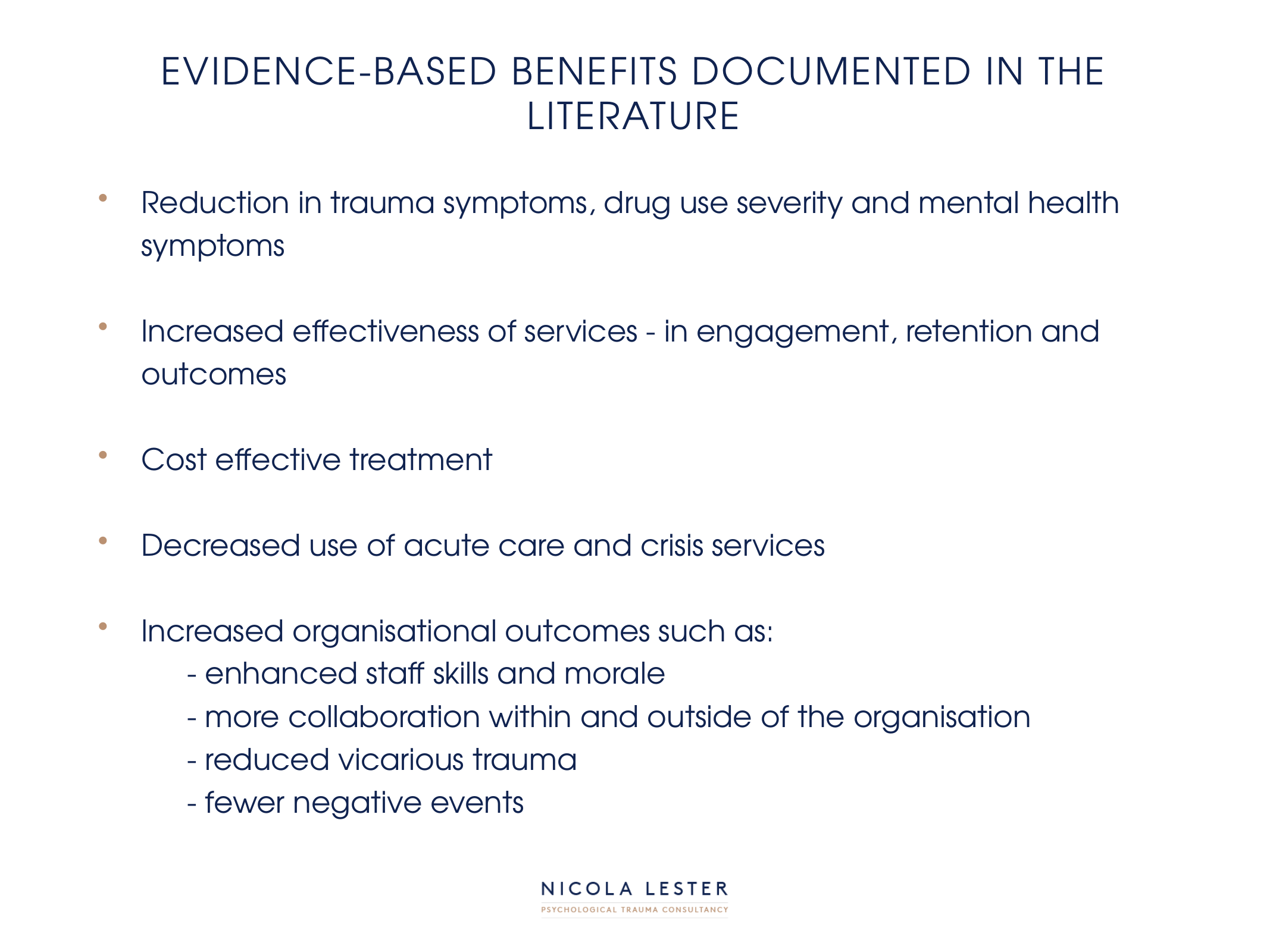

# Evidence-based benefits documented in the literature
Reduction in trauma symptoms, drug use severity and mental health symptoms

Increased effectiveness of services - in engagement, retention and outcomes

Cost effective treatment

Decreased use of acute care and crisis services

Increased organisational outcomes such as:
	- enhanced staff skills and morale
	- more collaboration within and outside of the organisation
	- reduced vicarious trauma
	- fewer negative events